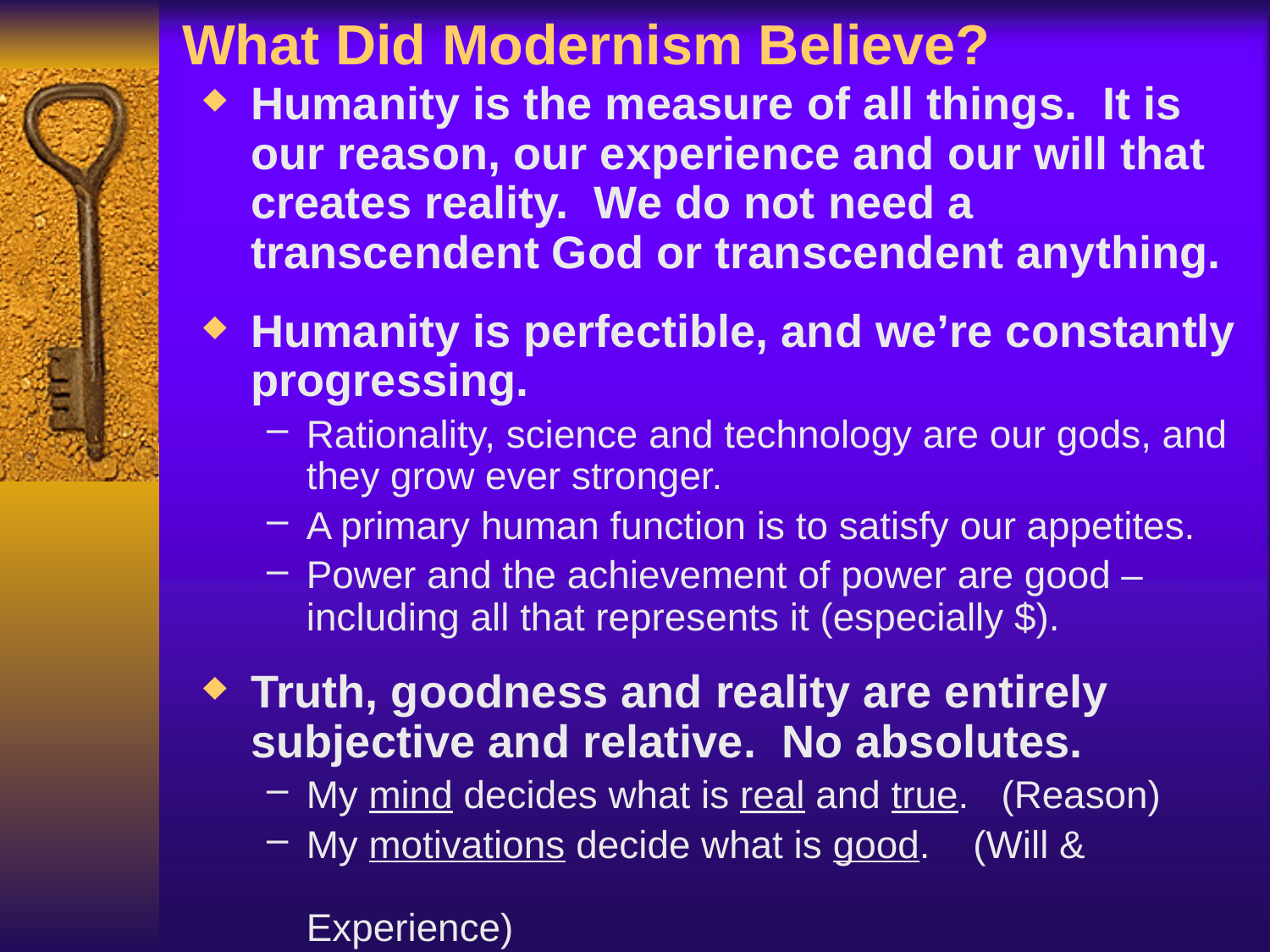

# What Did Modernism Believe?
Humanity is the measure of all things.  It is our reason, our experience and our will that creates reality.  We do not need a transcendent God or transcendent anything.

Humanity is perfectible, and we’re constantly progressing.
Rationality, science and technology are our gods, and they grow ever stronger.
A primary human function is to satisfy our appetites.
Power and the achievement of power are good – including all that represents it (especially $).

Truth, goodness and reality are entirely subjective and relative.  No absolutes.
My mind decides what is real and true.   (Reason)
My motivations decide what is good.    (Will &								 Experience)